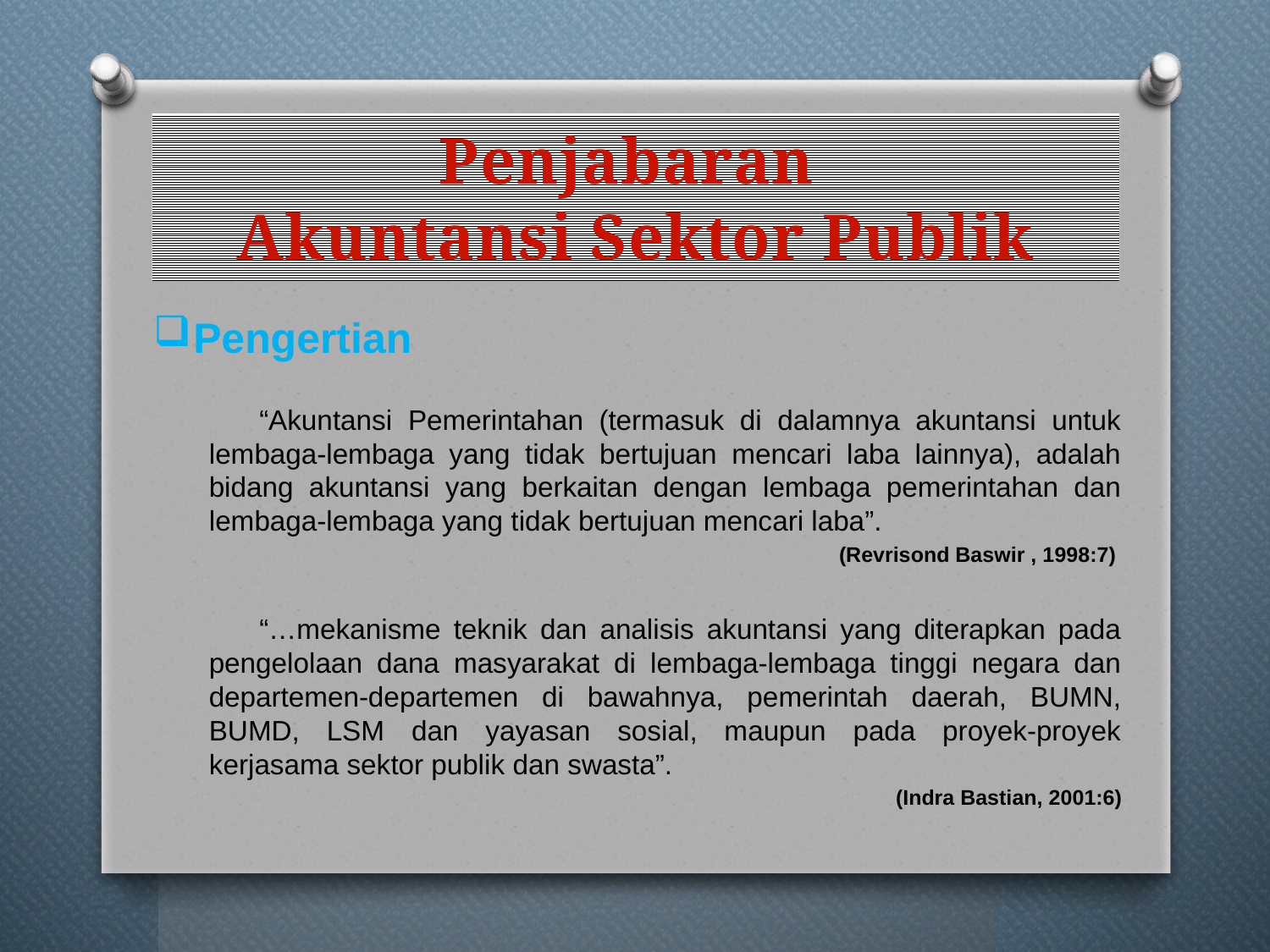

# Penjabaran Akuntansi Sektor Publik
Pengertian
“Akuntansi Pemerintahan (termasuk di dalamnya akuntansi untuk lembaga-lembaga yang tidak bertujuan mencari laba lainnya), adalah bidang akuntansi yang berkaitan dengan lembaga pemerintahan dan lembaga-lembaga yang tidak bertujuan mencari laba”.
(Revrisond Baswir , 1998:7)

“…mekanisme teknik dan analisis akuntansi yang diterapkan pada pengelolaan dana masyarakat di lembaga-lembaga tinggi negara dan departemen-departemen di bawahnya, pemerintah daerah, BUMN, BUMD, LSM dan yayasan sosial, maupun pada proyek-proyek kerjasama sektor publik dan swasta”.
(Indra Bastian, 2001:6)